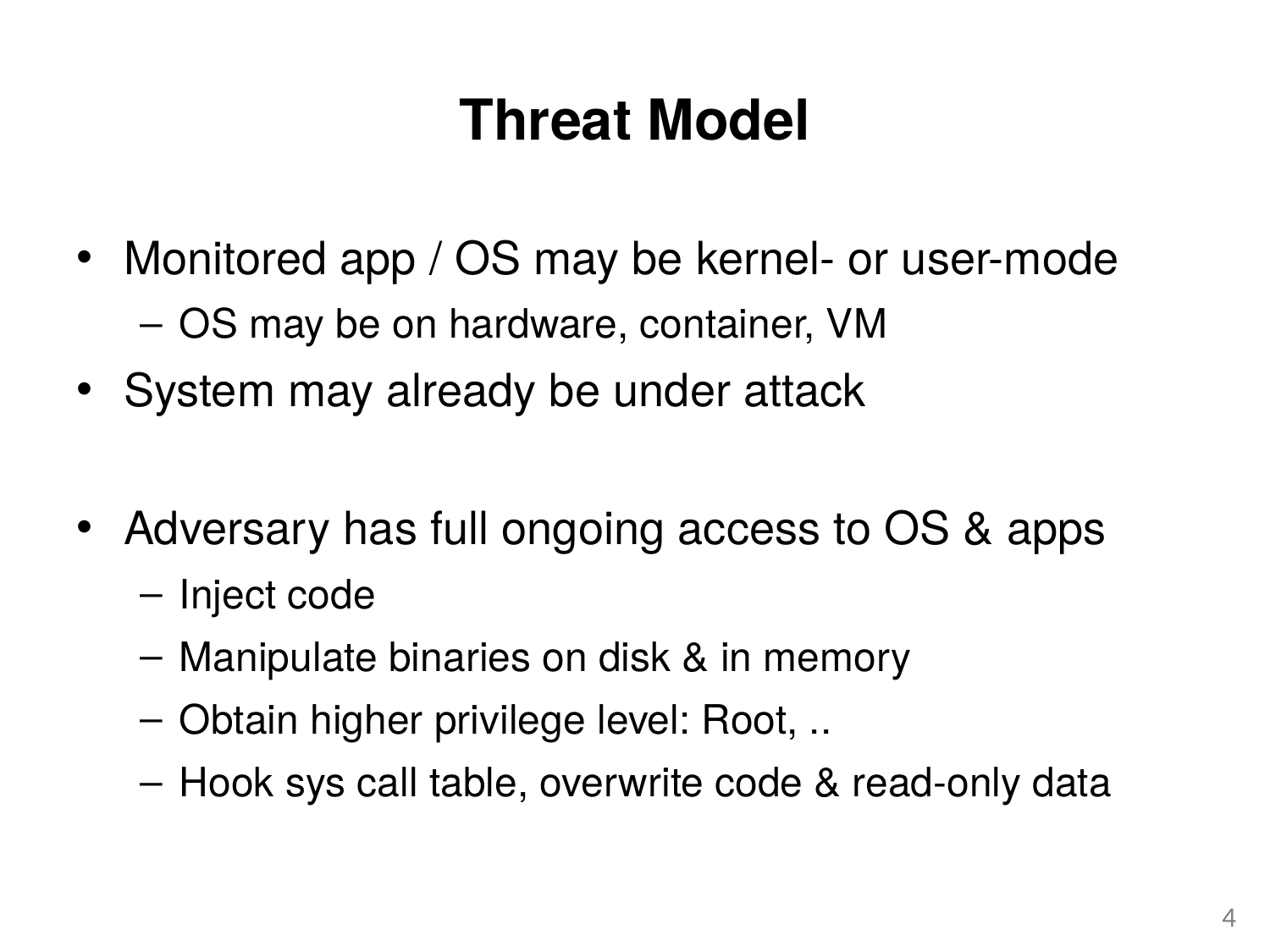

# Threat Model
Monitored app / OS may be kernel- or user-mode
OS may be on hardware, container, VM
System may already be under attack

Adversary has full ongoing access to OS & apps
Inject code
Manipulate binaries on disk & in memory
Obtain higher privilege level: Root, ..
Hook sys call table, overwrite code & read-only data
4